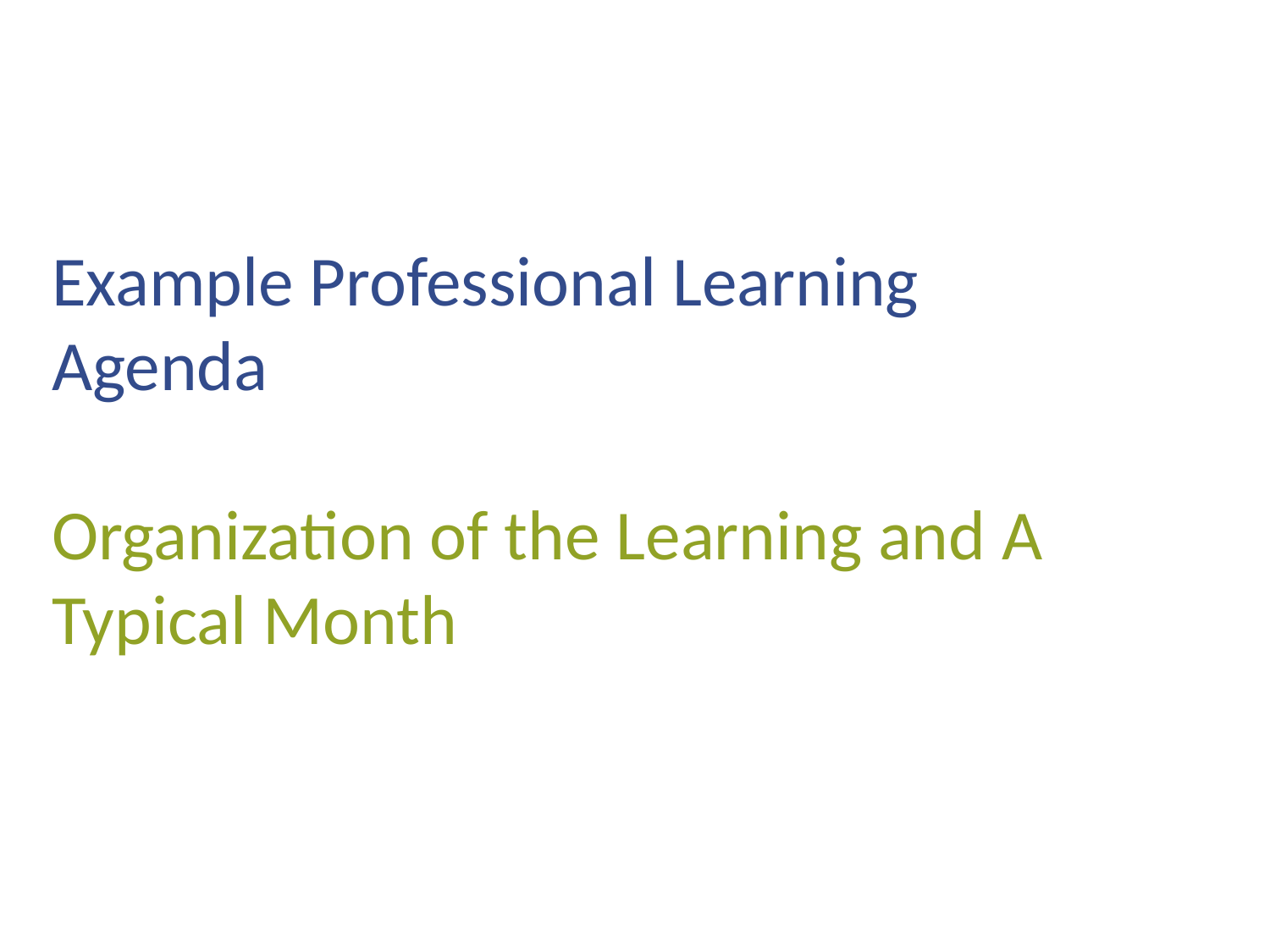

Example Professional Learning Agenda

Organization of the Learning and A Typical Month